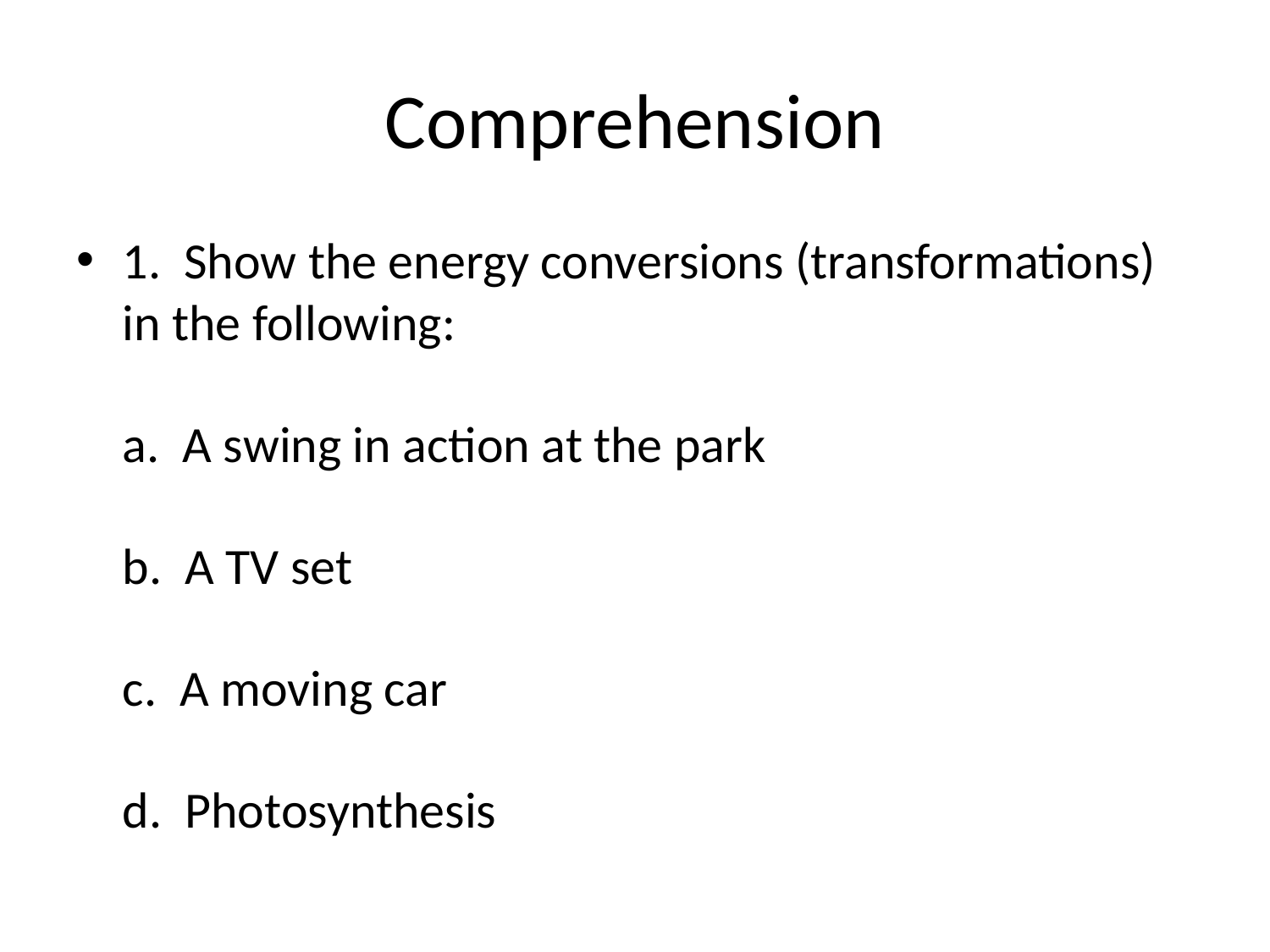

# Comprehension
1.  Show the energy conversions (transformations) in the following:
a.  A swing in action at the park
b.  A TV set
c.  A moving car
d.  Photosynthesis